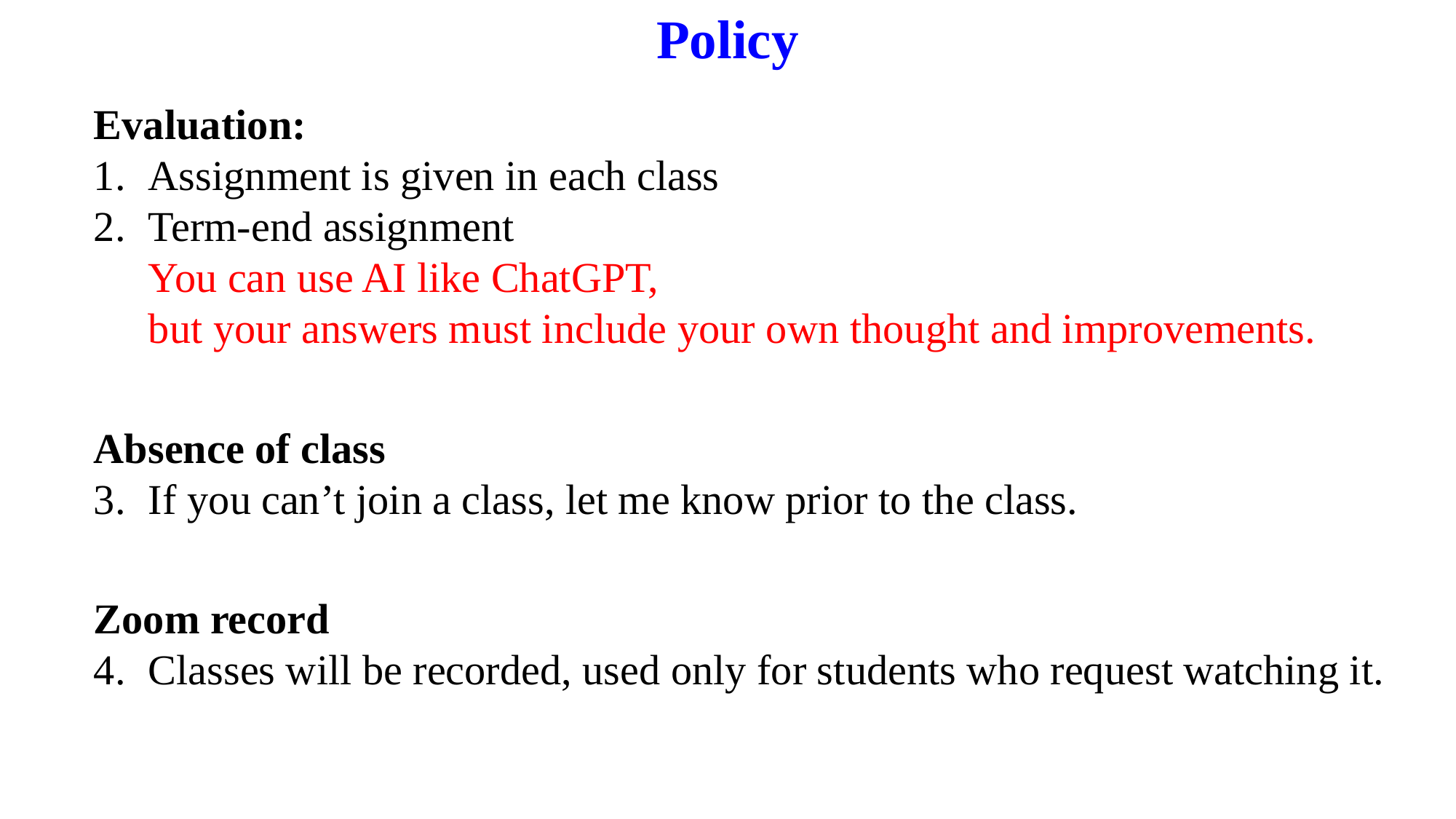

# Policy
Evaluation:
Assignment is given in each class
Term-end assignment
You can use AI like ChatGPT,
but your answers must include your own thought and improvements.

Absence of class
If you can’t join a class, let me know prior to the class.
Zoom record
Classes will be recorded, used only for students who request watching it.